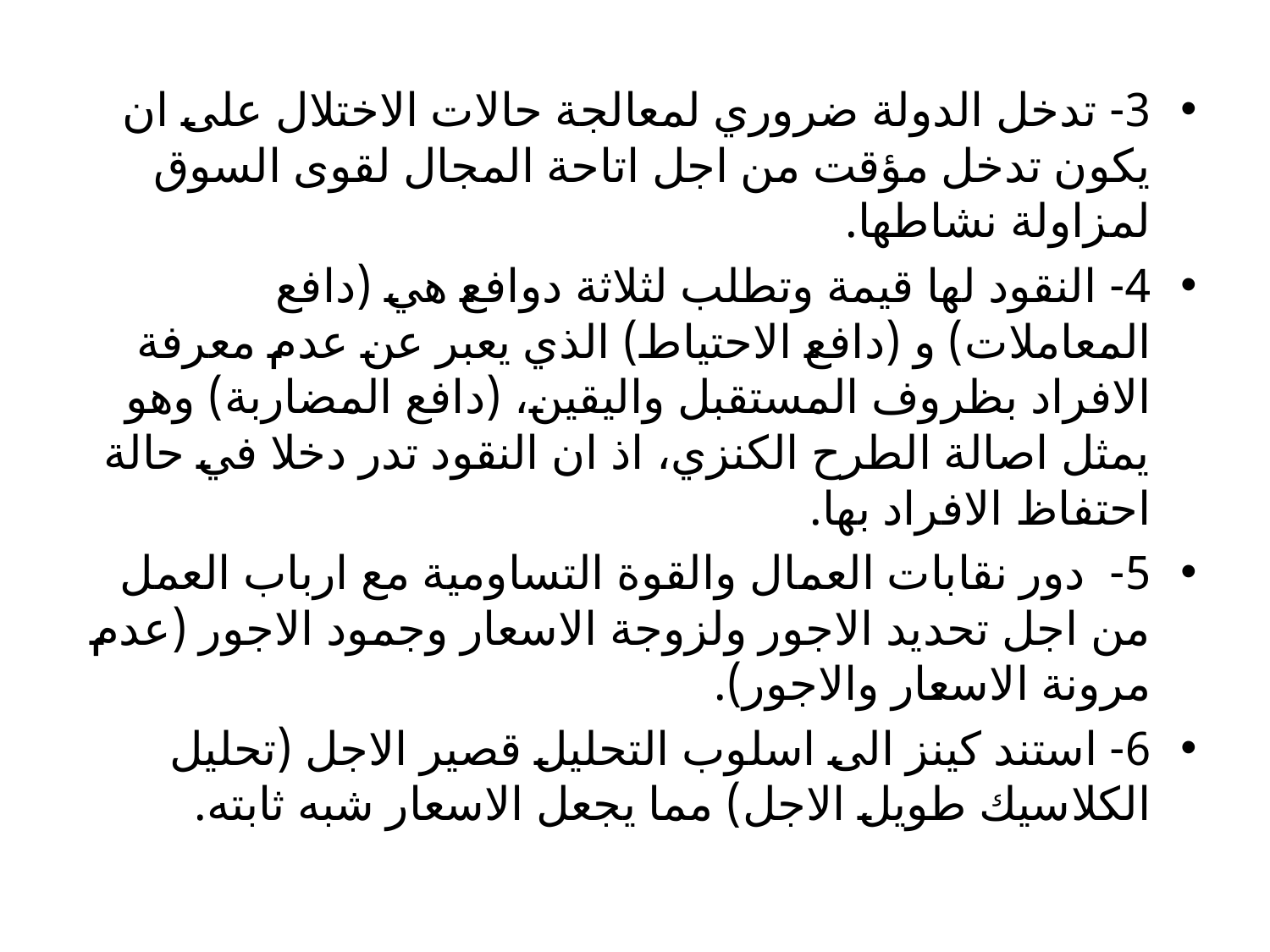

3- تدخل الدولة ضروري لمعالجة حالات الاختلال على ان يكون تدخل مؤقت من اجل اتاحة المجال لقوى السوق لمزاولة نشاطها.
4- النقود لها قيمة وتطلب لثلاثة دوافع هي (دافع المعاملات) و (دافع الاحتياط) الذي يعبر عن عدم معرفة الافراد بظروف المستقبل واليقين، (دافع المضاربة) وهو يمثل اصالة الطرح الكنزي، اذ ان النقود تدر دخلا في حالة احتفاظ الافراد بها.
5-  دور نقابات العمال والقوة التساومية مع ارباب العمل من اجل تحديد الاجور ولزوجة الاسعار وجمود الاجور (عدم مرونة الاسعار والاجور).
6- استند كينز الى اسلوب التحليل قصير الاجل (تحليل الكلاسيك طويل الاجل) مما يجعل الاسعار شبه ثابته.